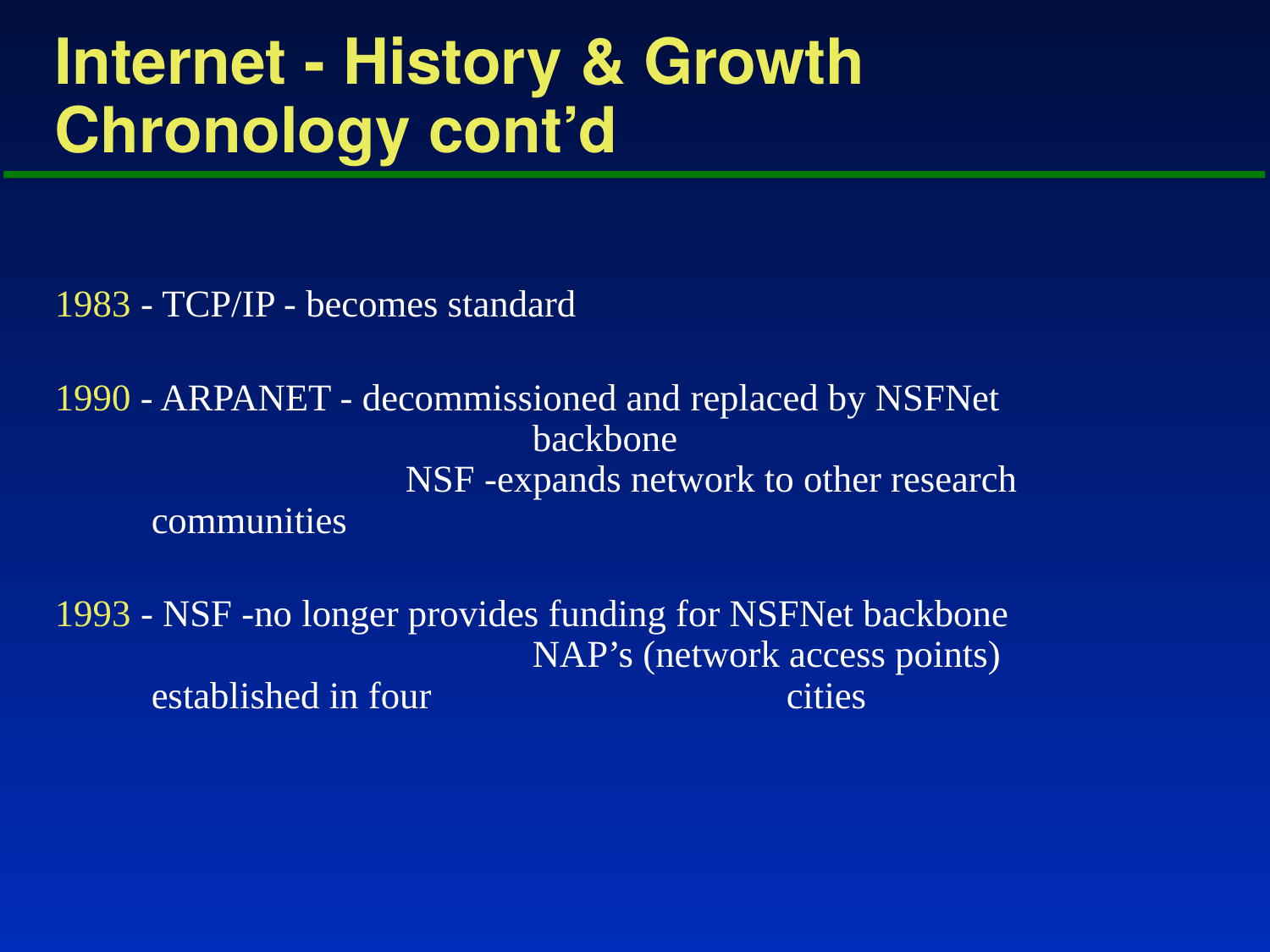

# Internet - History & Growth Chronology cont’d

1983 - TCP/IP - becomes standard

1990 - ARPANET - decommissioned and replaced by NSFNet 				backbone
			NSF -expands network to other research communities

1993 - NSF -no longer provides funding for NSFNet backbone
				NAP’s (network access points) established in four 			cities